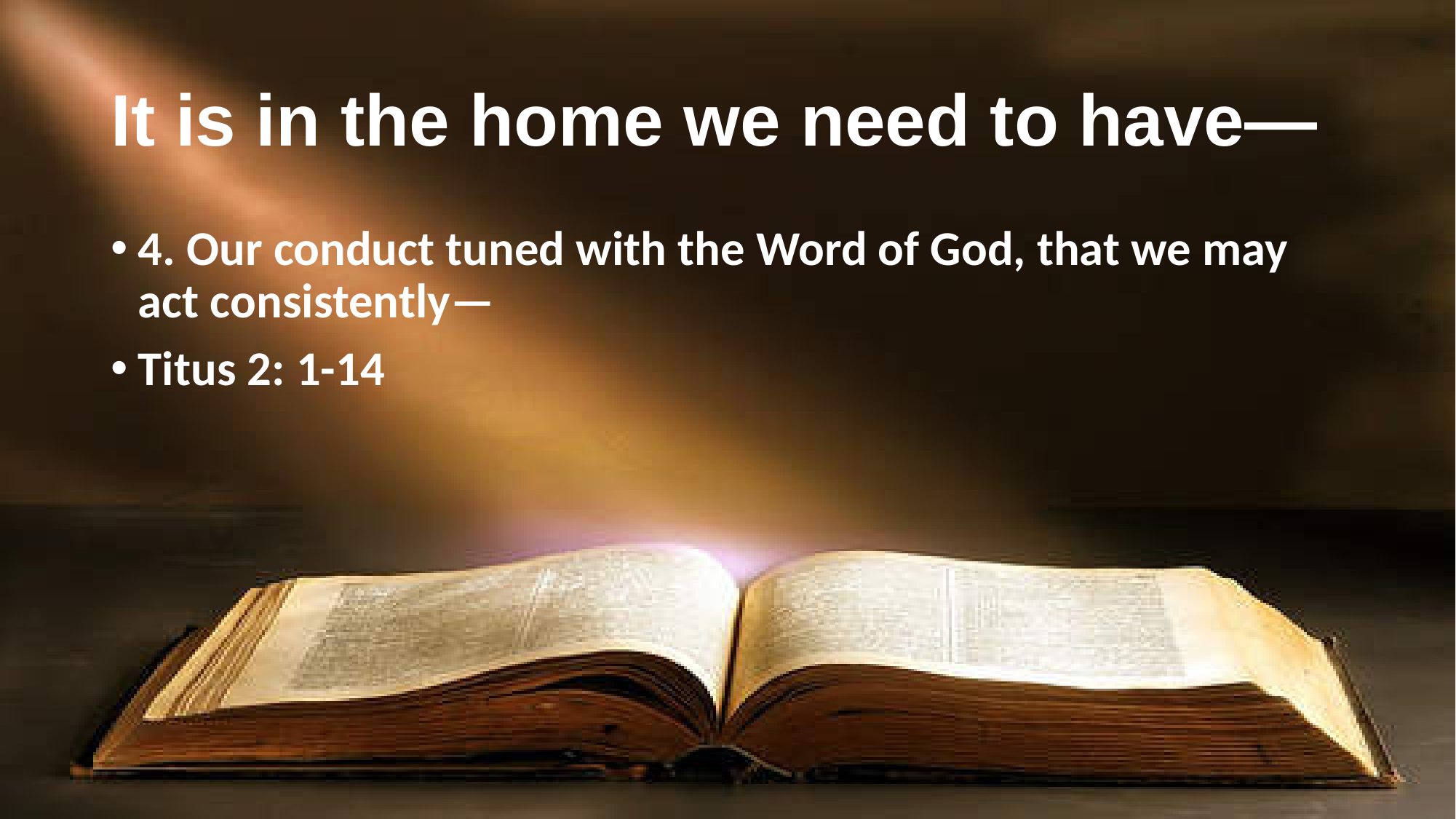

# It is in the home we need to have—
4. Our conduct tuned with the Word of God, that we may act consistently—
Titus 2: 1-14